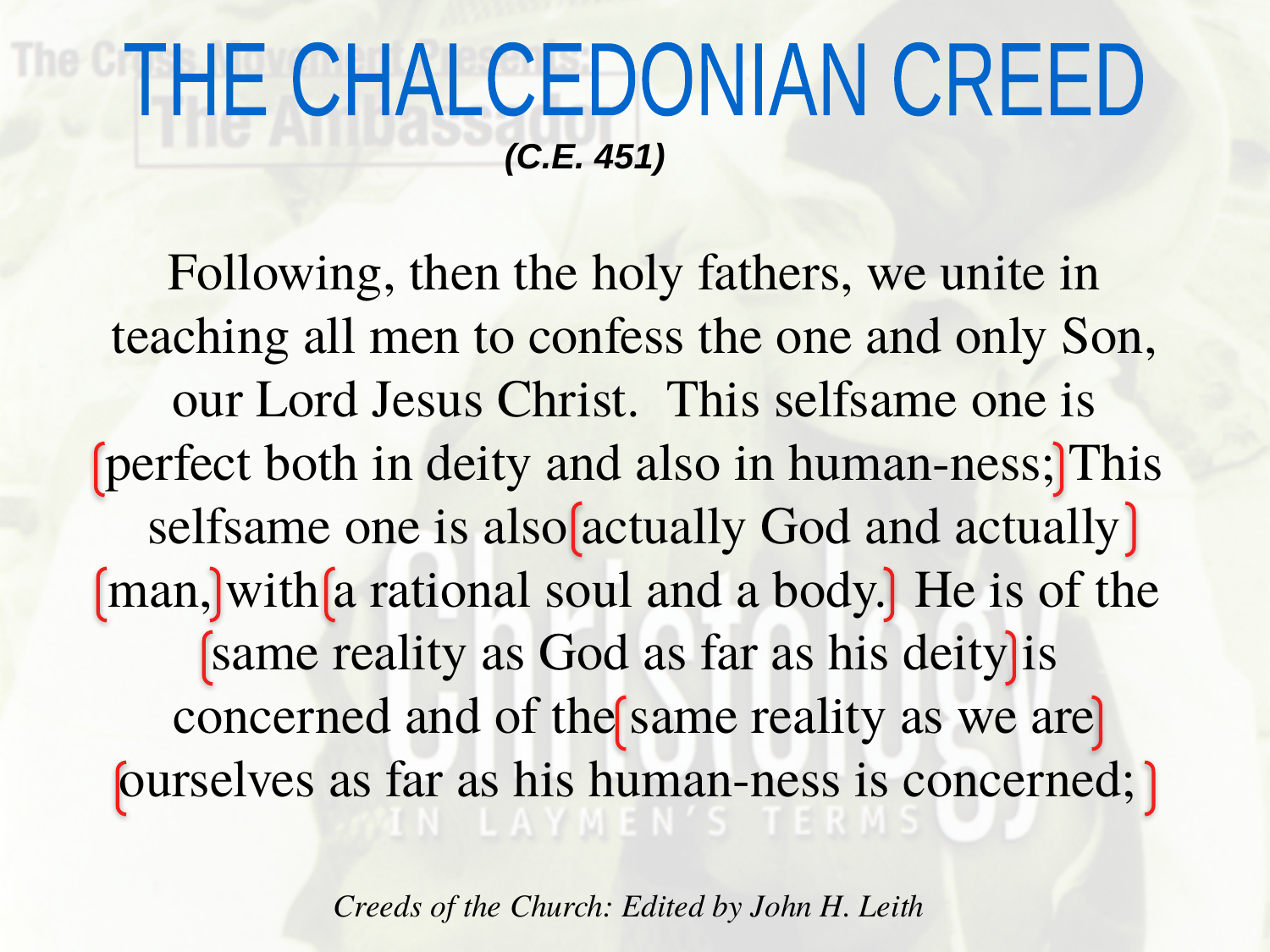

THE CHALCEDONIAN CREED
(C.E. 451)
Following, then the holy fathers, we unite in teaching all men to confess the one and only Son, our Lord Jesus Christ.  This selfsame one is perfect both in deity and also in human-ness; This selfsame one is also actually God and actually man, with a rational soul and a body.  He is of the same reality as God as far as his deity is concerned and of the same reality as we are ourselves as far as his human-ness is concerned;

Creeds of the Church: Edited by John H. Leith